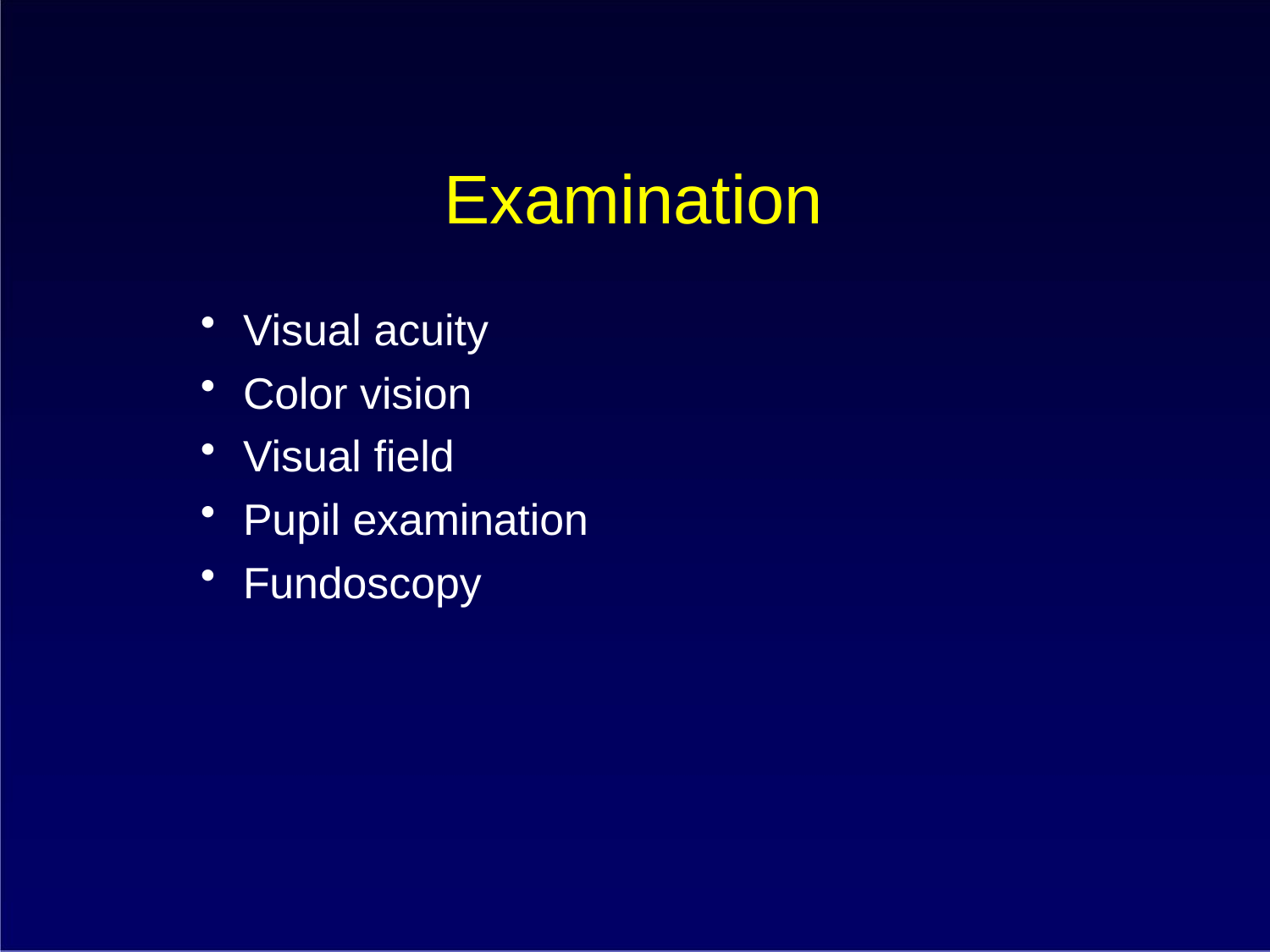

# Examination
Visual acuity
Color vision
Visual field
Pupil examination
Fundoscopy